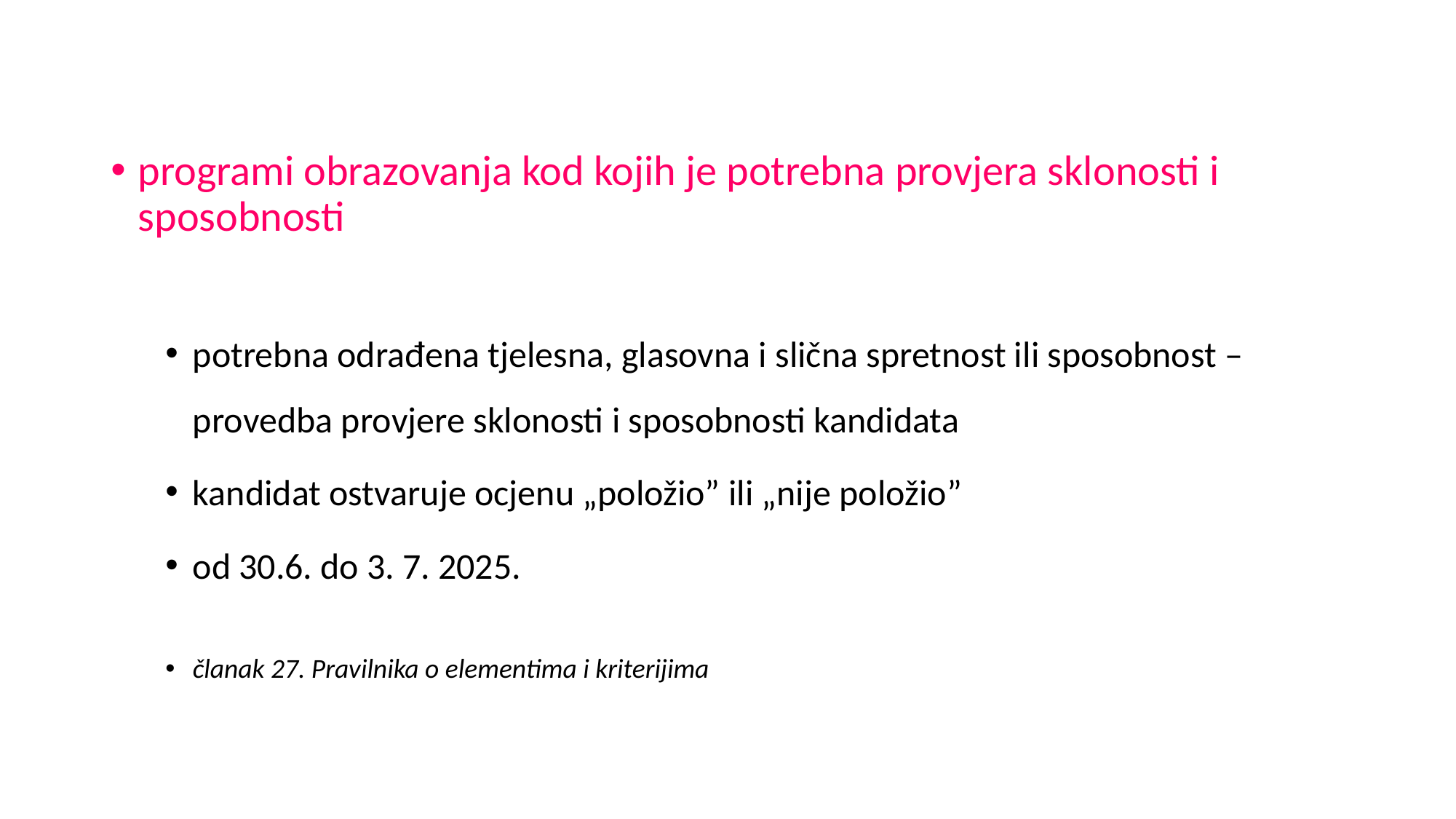

programi obrazovanja kod kojih je potrebna provjera sklonosti i sposobnosti

potrebna odrađena tjelesna, glasovna i slična spretnost ili sposobnost – provedba provjere sklonosti i sposobnosti kandidata
kandidat ostvaruje ocjenu „položio” ili „nije položio”
od 30.6. do 3. 7. 2025.

članak 27. Pravilnika o elementima i kriterijima